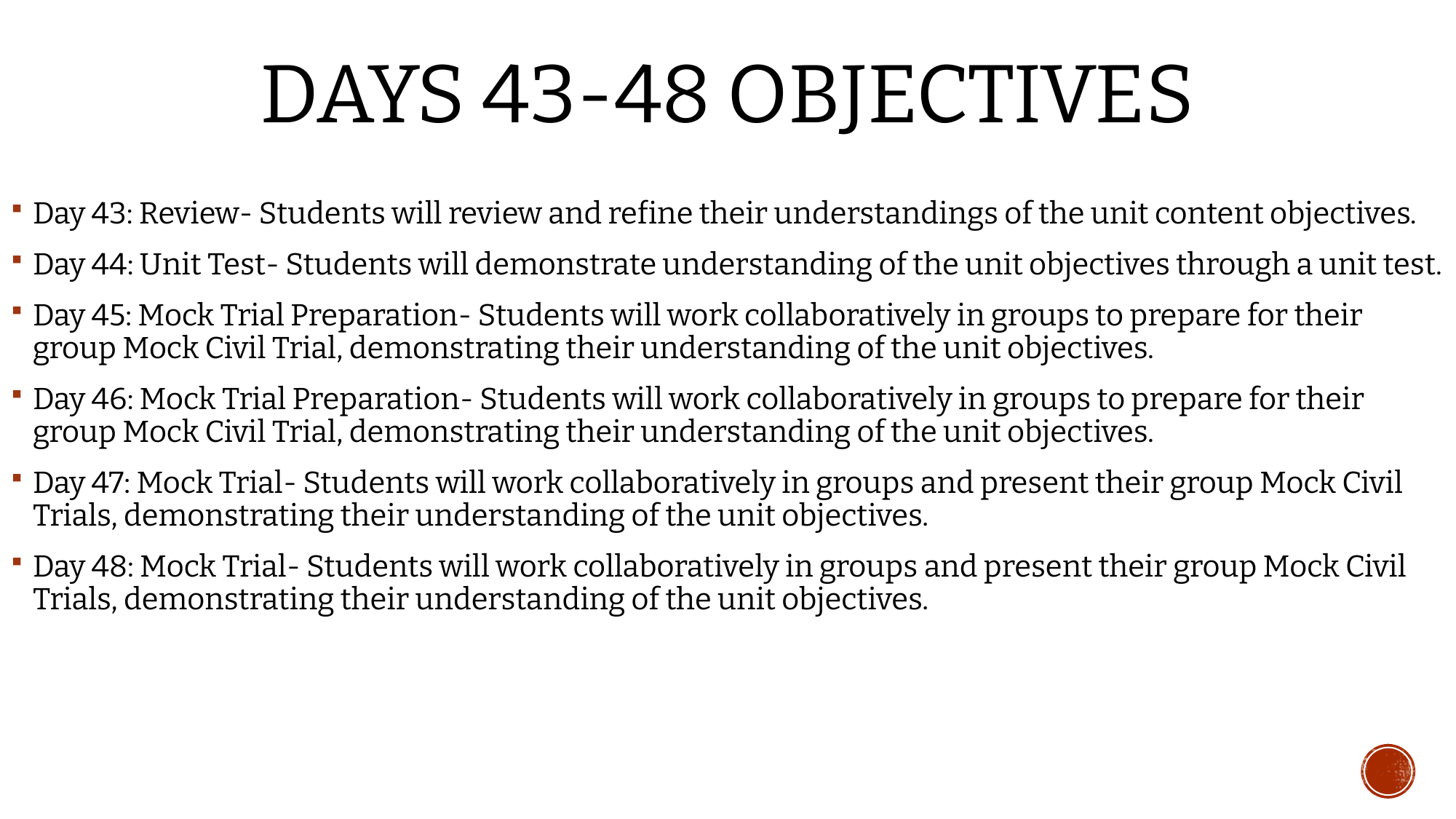

# Days 43-48 Objectives
Day 43: Review- Students will review and refine their understandings of the unit content objectives.
Day 44: Unit Test- Students will demonstrate understanding of the unit objectives through a unit test.
Day 45: Mock Trial Preparation- Students will work collaboratively in groups to prepare for their group Mock Civil Trial, demonstrating their understanding of the unit objectives.
Day 46: Mock Trial Preparation- Students will work collaboratively in groups to prepare for their group Mock Civil Trial, demonstrating their understanding of the unit objectives.
Day 47: Mock Trial- Students will work collaboratively in groups and present their group Mock Civil Trials, demonstrating their understanding of the unit objectives.
Day 48: Mock Trial- Students will work collaboratively in groups and present their group Mock Civil Trials, demonstrating their understanding of the unit objectives.